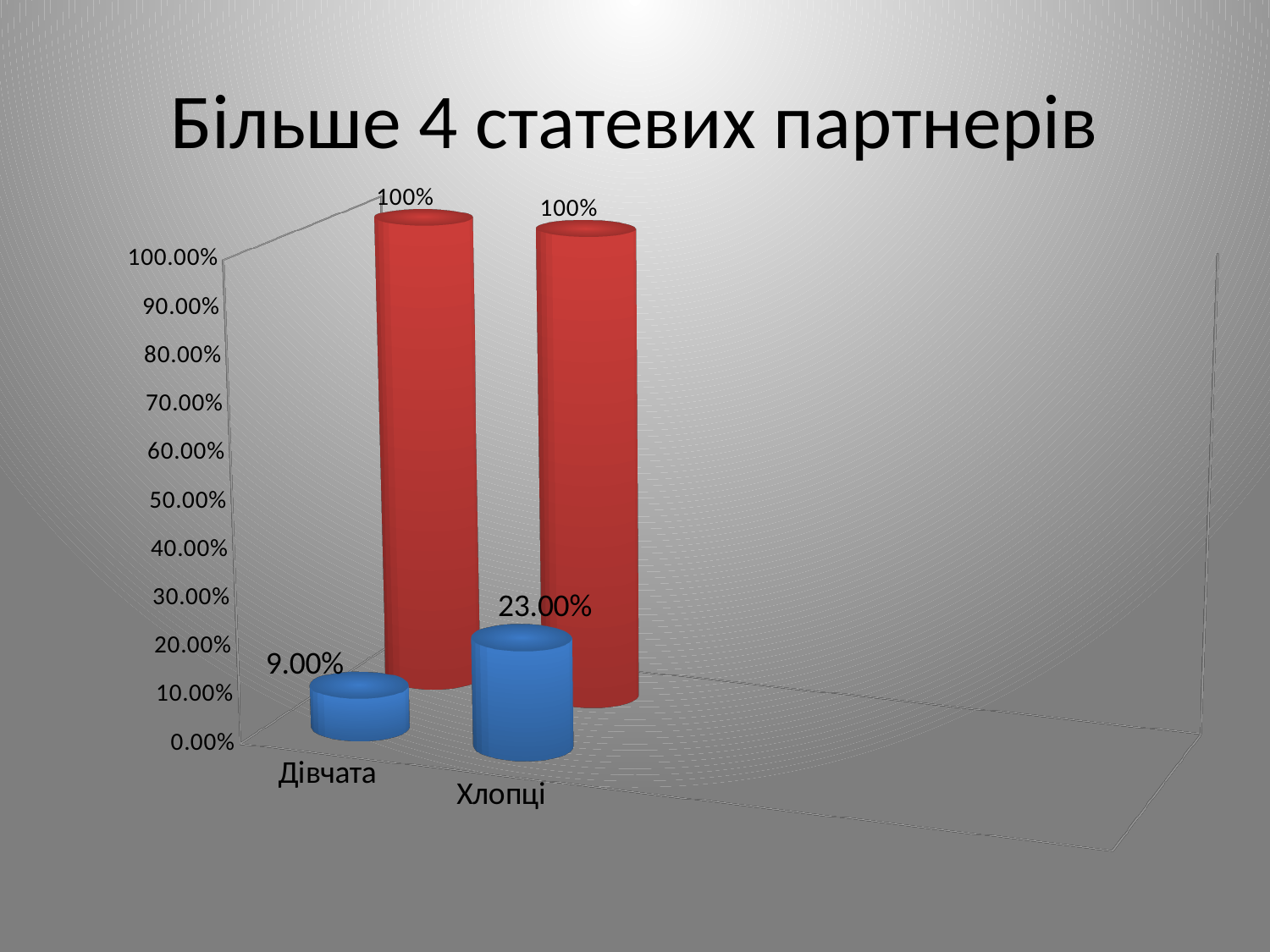

# Більше 4 статевих партнерів

[unsupported chart]